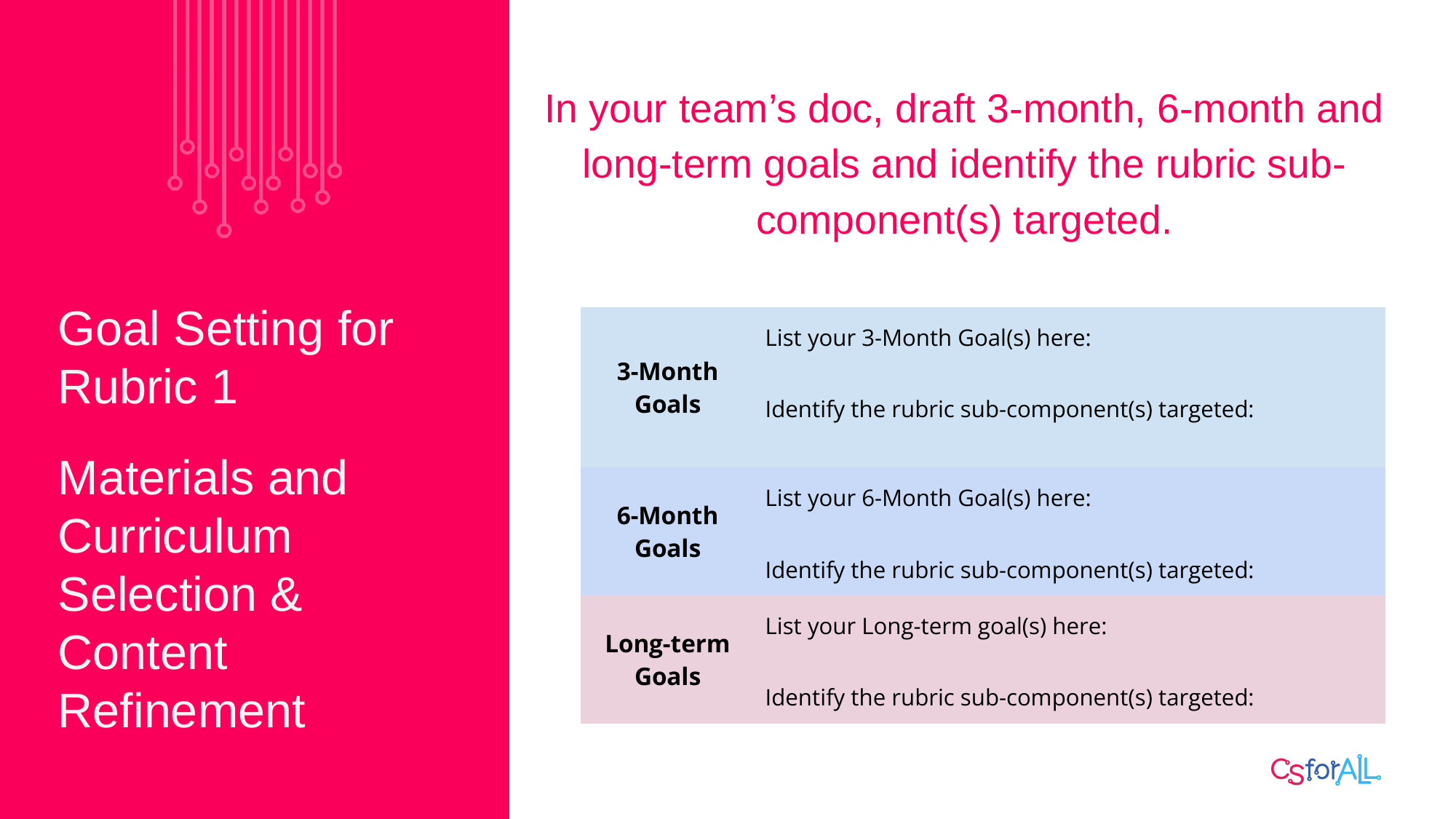

Goal Setting
In your team’s doc, draft 3-month, 6-month and long-term goals and identify the rubric sub-component(s) targeted.
Goal Setting for Rubric 1
Materials and Curriculum Selection & Content Refinement

| 3-Month Goals | List your 3-Month Goal(s) here: Identify the rubric sub-component(s) targeted: |
| --- | --- |
| 6-Month Goals | List your 6-Month Goal(s) here: Identify the rubric sub-component(s) targeted: |
| Long-term Goals | List your Long-term goal(s) here: Identify the rubric sub-component(s) targeted: |